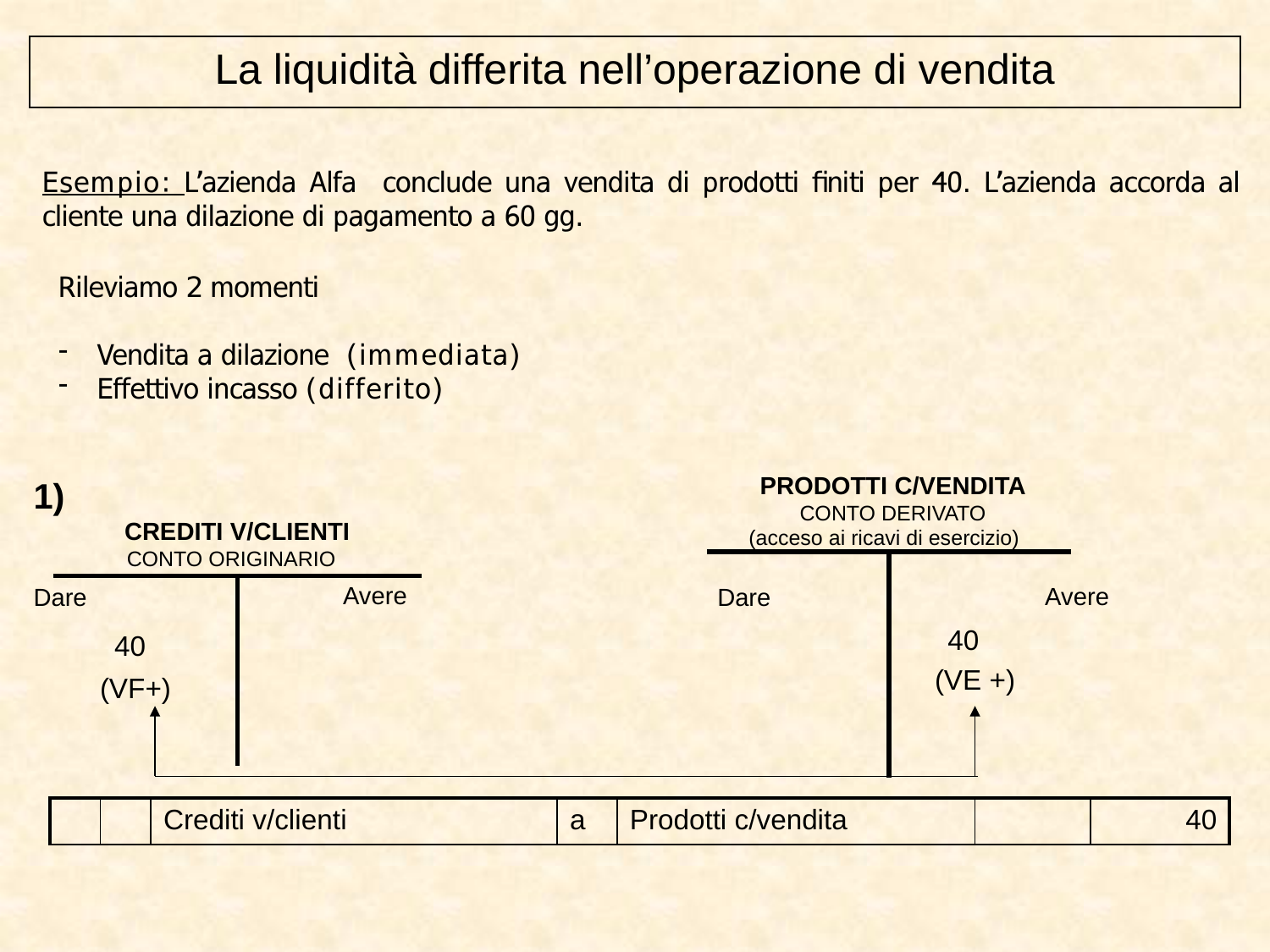

La liquidità differita nell’operazione di vendita
Esempio: L’azienda Alfa  conclude una vendita di prodotti finiti per 40. L’azienda accorda al cliente una dilazione di pagamento a 60 gg.
Rileviamo 2 momenti

 Vendita a dilazione  (immediata)
 Effettivo incasso (differito)
PRODOTTI C/VENDITA
CONTO DERIVATO
(acceso ai ricavi di esercizio)
1)
CREDITI V/CLIENTI
CONTO ORIGINARIO
|  |  |
| --- | --- |
Avere
Avere
Dare
Dare
|  |  |
| --- | --- |
40
40
(VE +)
(VF+)
|  |  | Crediti v/clienti | a | Prodotti c/vendita |  | 40 |
| --- | --- | --- | --- | --- | --- | --- |